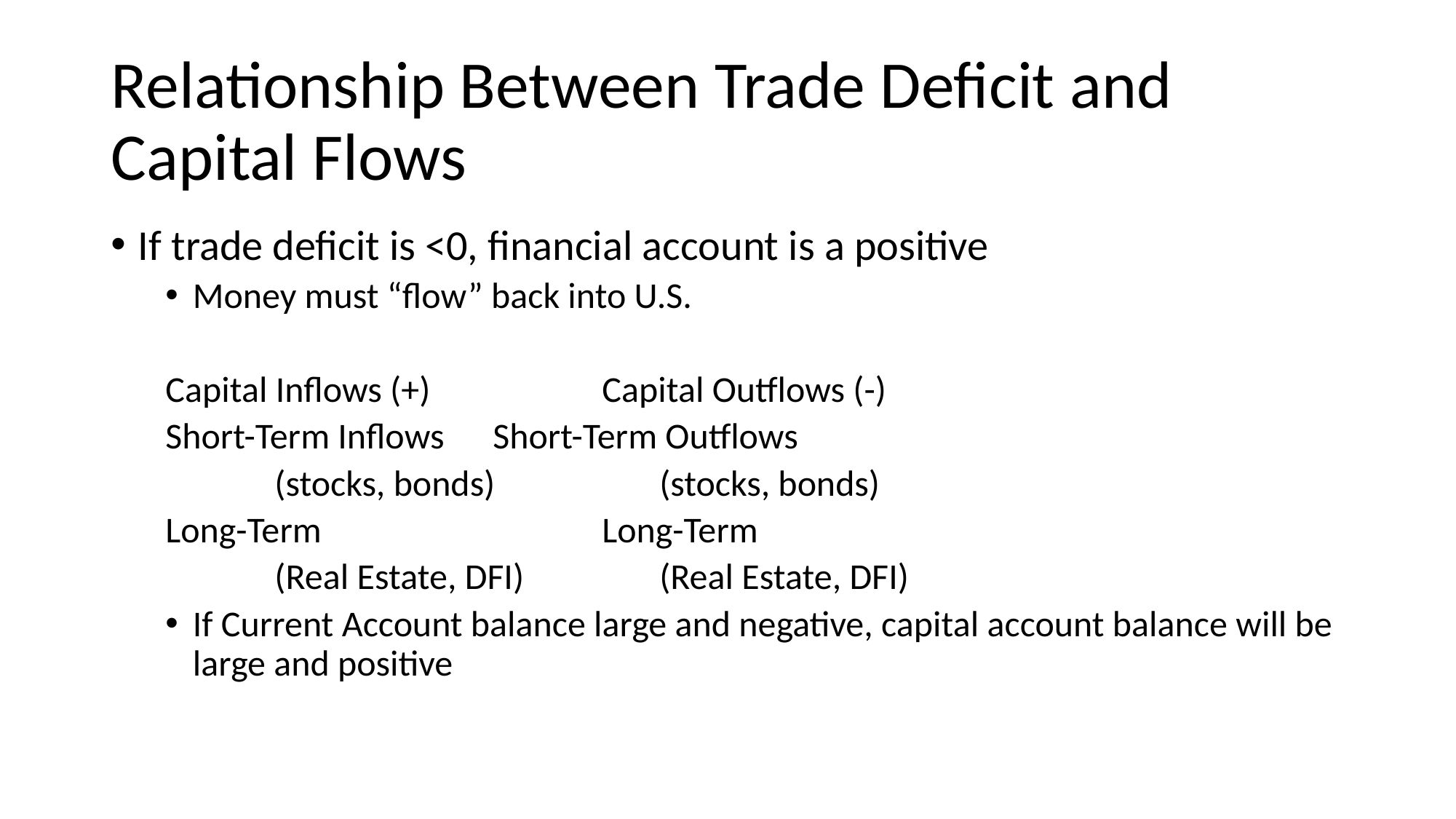

# Relationship Between Trade Deficit and Capital Flows
If trade deficit is <0, financial account is a positive
Money must “flow” back into U.S.

Capital Inflows (+)		Capital Outflows (-)
Short-Term Inflows	Short-Term Outflows
	(stocks, bonds)	       (stocks, bonds)
Long-Term			Long-Term
	(Real Estate, DFI)	       (Real Estate, DFI)
If Current Account balance large and negative, capital account balance will be large and positive